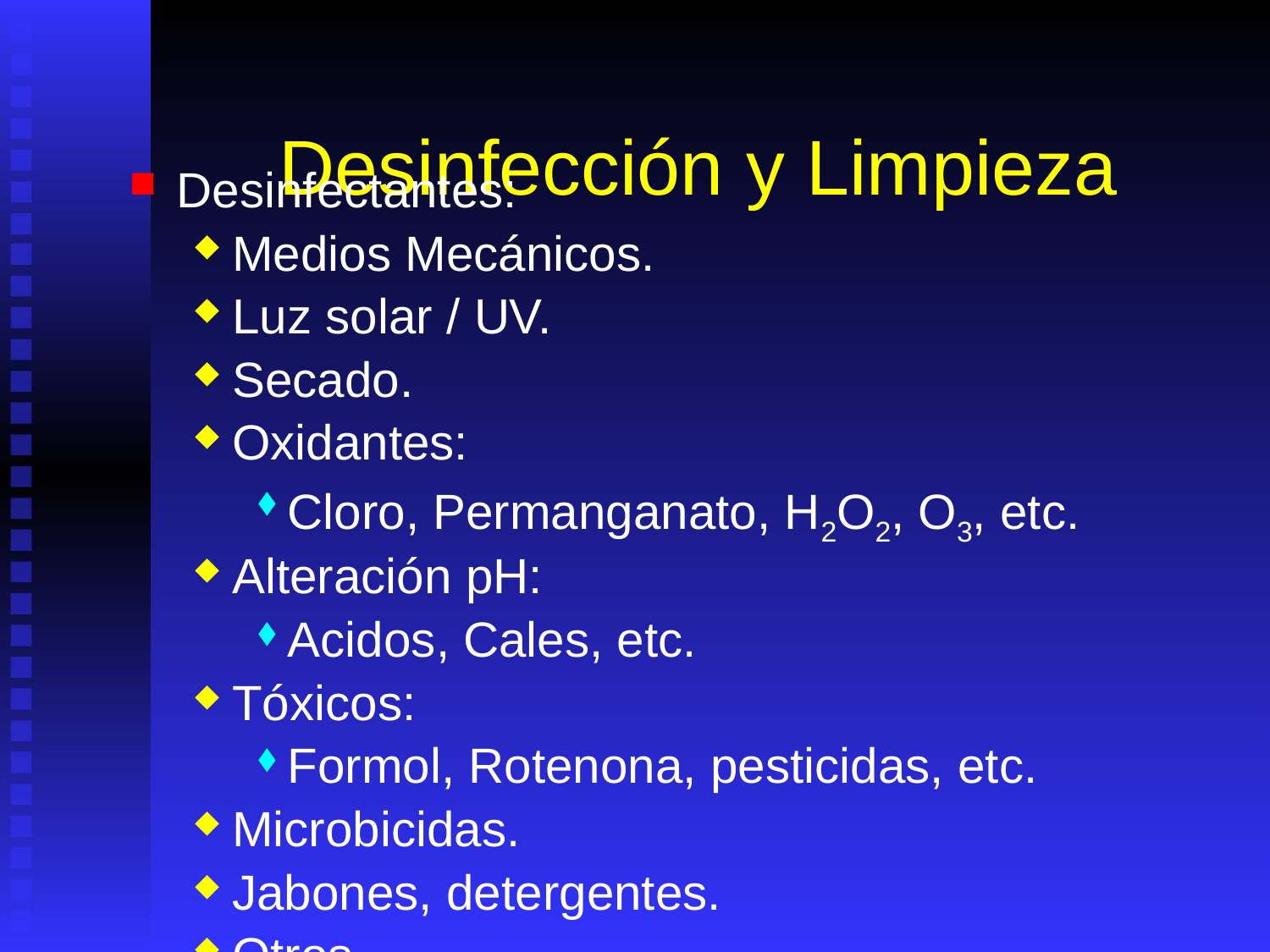

# Desinfección y Limpieza
Desinfectantes:
Medios Mecánicos.
Luz solar / UV.
Secado.
Oxidantes:
Cloro, Permanganato, H2O2, O3, etc.
Alteración pH:
Acidos, Cales, etc.
Tóxicos:
Formol, Rotenona, pesticidas, etc.
Microbicidas.
Jabones, detergentes.
Otros.